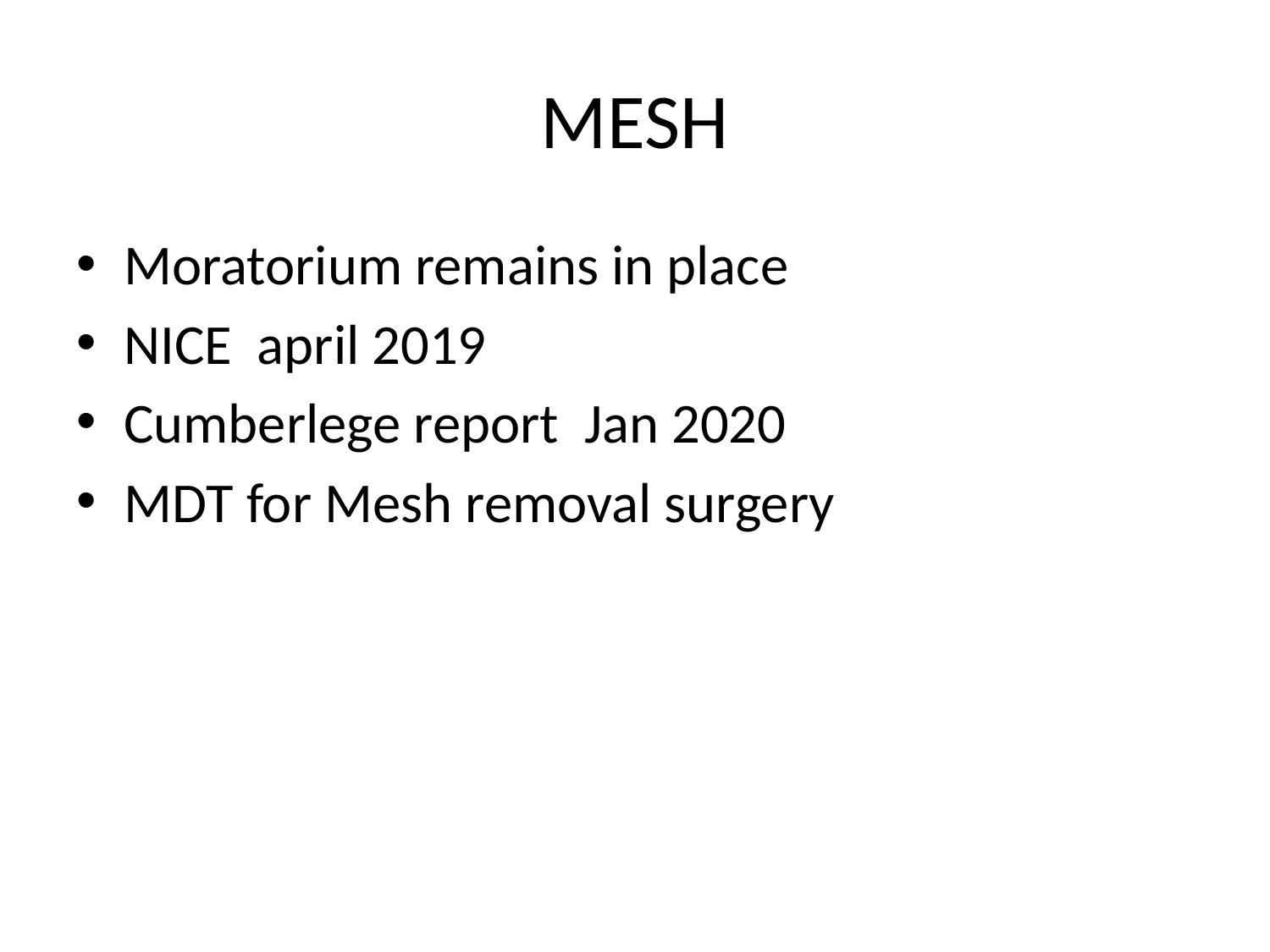

# MESH
Moratorium remains in place
NICE  april 2019
Cumberlege report  Jan 2020
MDT for Mesh removal surgery